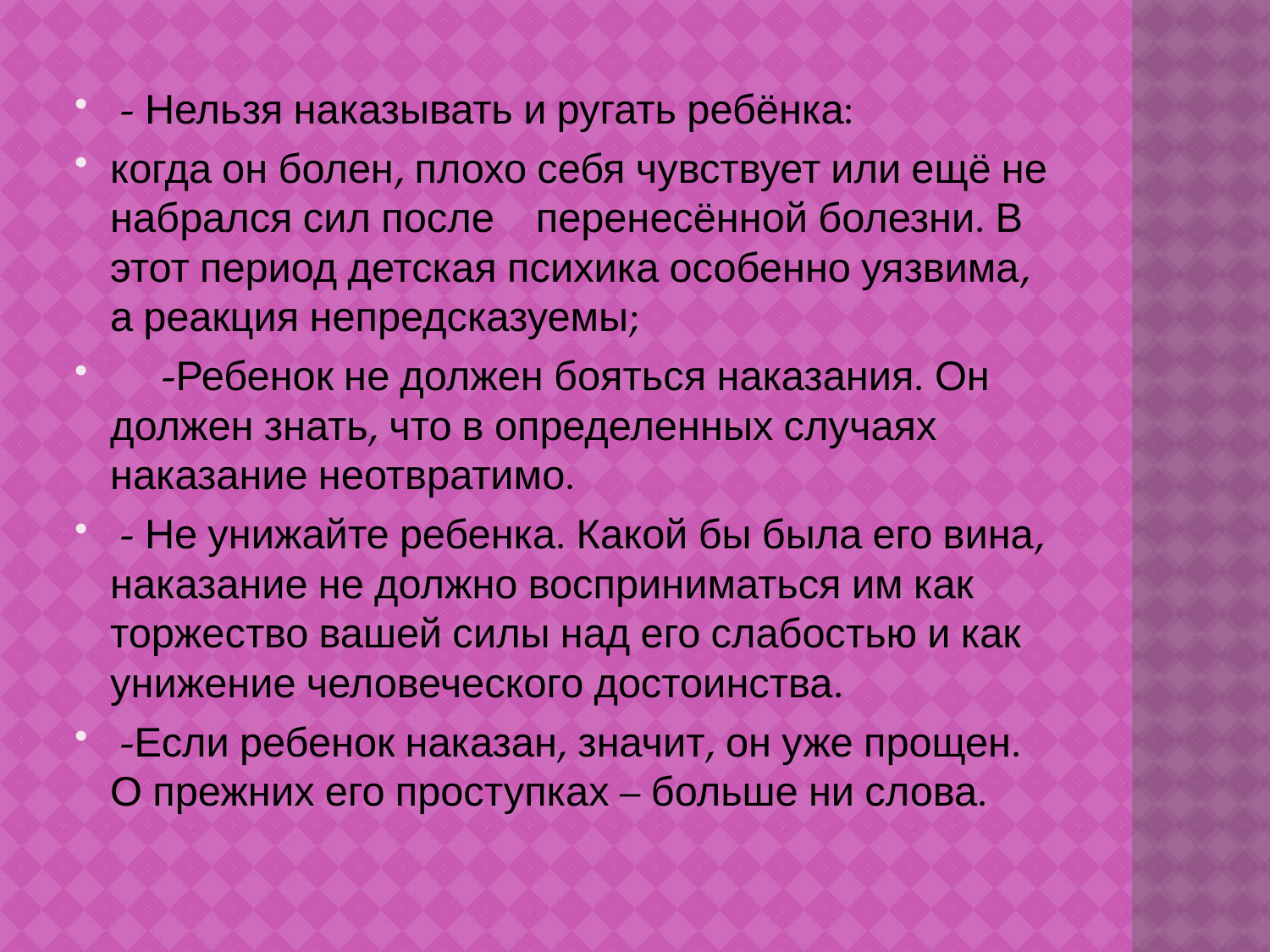

#
 - Нельзя наказывать и ругать ребёнка:
когда он болен, плохо себя чувствует или ещё не набрался сил после    перенесённой болезни. В этот период детская психика особенно уязвима, а реакция непредсказуемы;
     -Ребенок не должен бояться наказания. Он должен знать, что в определенных случаях наказание неотвратимо.
 - Не унижайте ребенка. Какой бы была его вина, наказание не должно восприниматься им как торжество вашей силы над его слабостью и как унижение человеческого достоинства.
 -Если ребенок наказан, значит, он уже прощен. О прежних его проступках – больше ни слова.